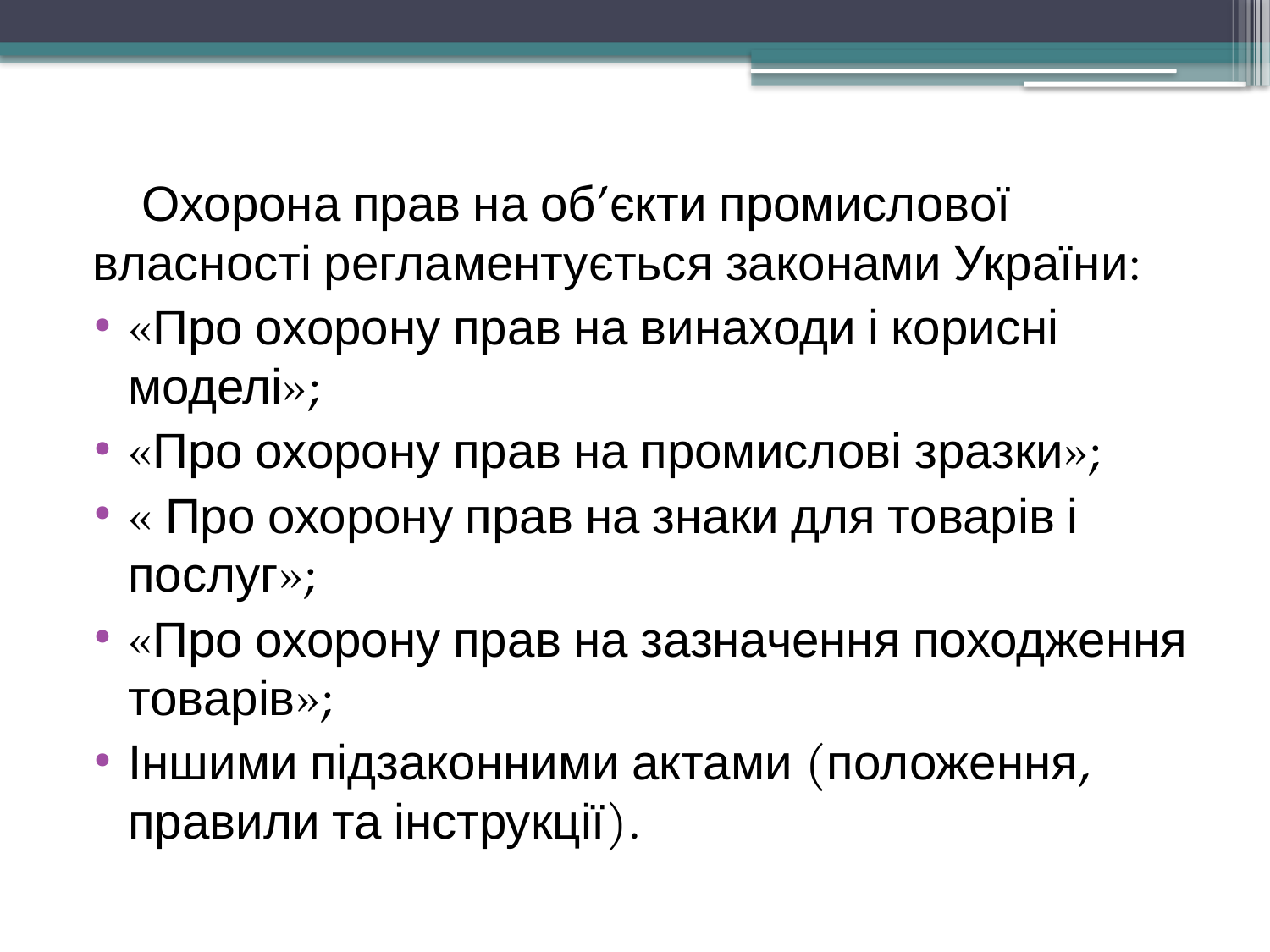

Охорона прав на об’єкти промислової власності регламентується законами України:
«Про охорону прав на винаходи і корисні моделі»;
«Про охорону прав на промислові зразки»;
« Про охорону прав на знаки для товарів і послуг»;
«Про охорону прав на зазначення походження товарів»;
Іншими підзаконними актами (положення, правили та інструкції).